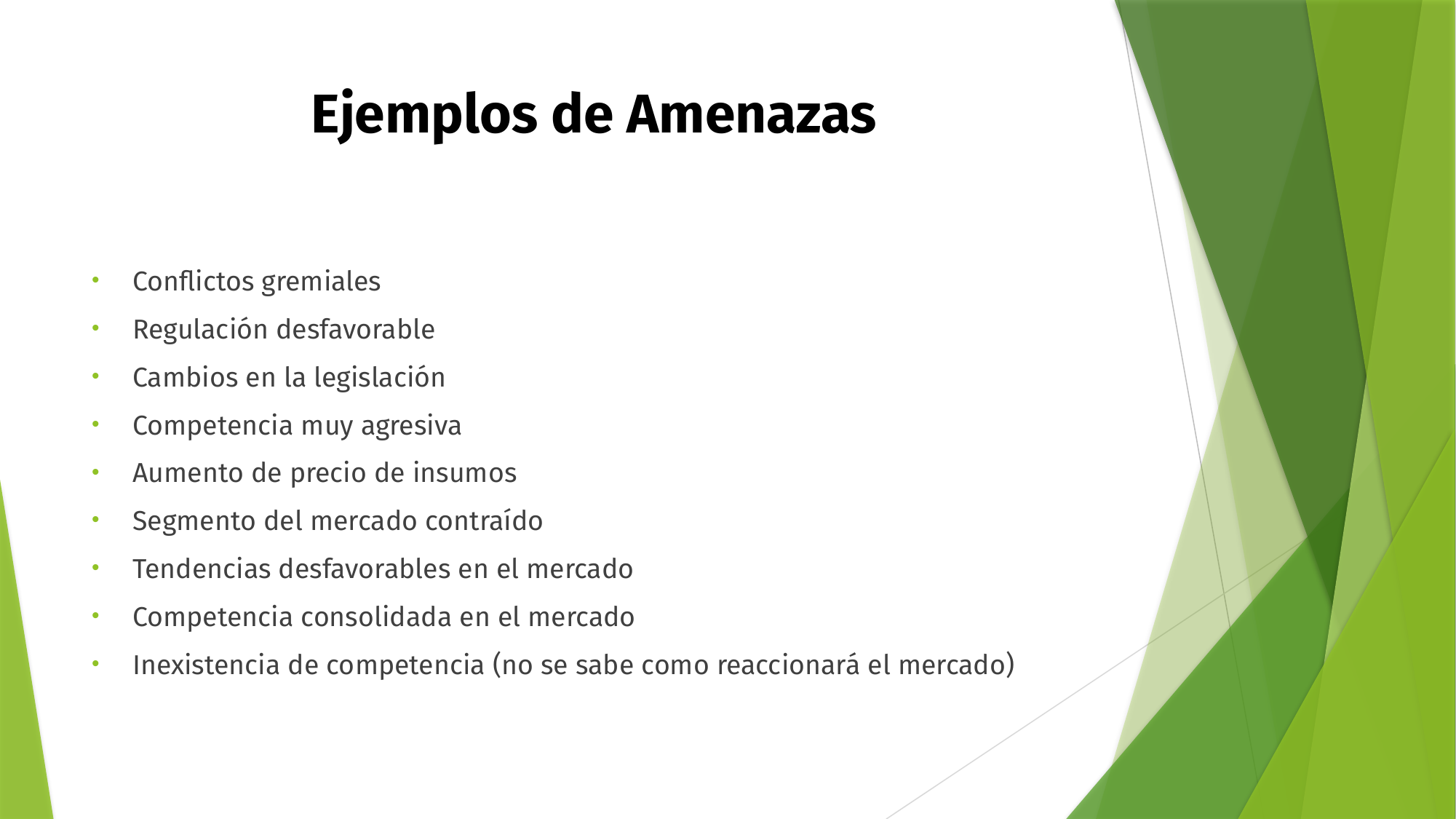

# Ejemplos de Amenazas
Conflictos gremiales
Regulación desfavorable
Cambios en la legislación
Competencia muy agresiva
Aumento de precio de insumos
Segmento del mercado contraído
Tendencias desfavorables en el mercado
Competencia consolidada en el mercado
Inexistencia de competencia (no se sabe como reaccionará el mercado)